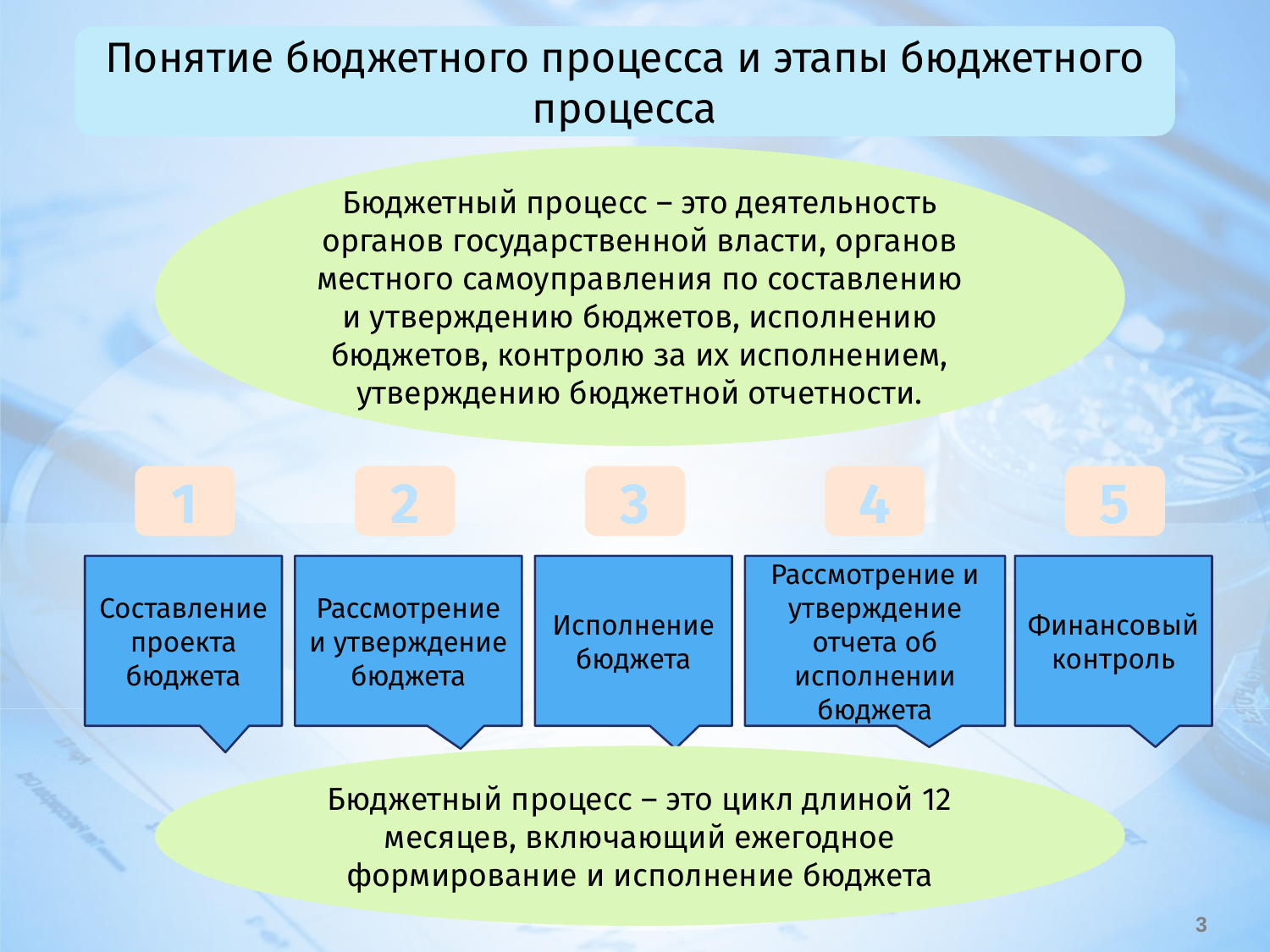

Понятие бюджетного процесса и этапы бюджетного процесса
Бюджетный процесс – это деятельность органов государственной власти, органов местного самоуправления по составлению и утверждению бюджетов, исполнению бюджетов, контролю за их исполнением, утверждению бюджетной отчетности.
1
2
3
4
5
Составление проекта бюджета
Рассмотрение и утверждение бюджета
Исполнение бюджета
Рассмотрение и утверждение отчета об исполнении бюджета
Финансовый контроль
Бюджетный процесс – это цикл длиной 12 месяцев, включающий ежегодное формирование и исполнение бюджета
3